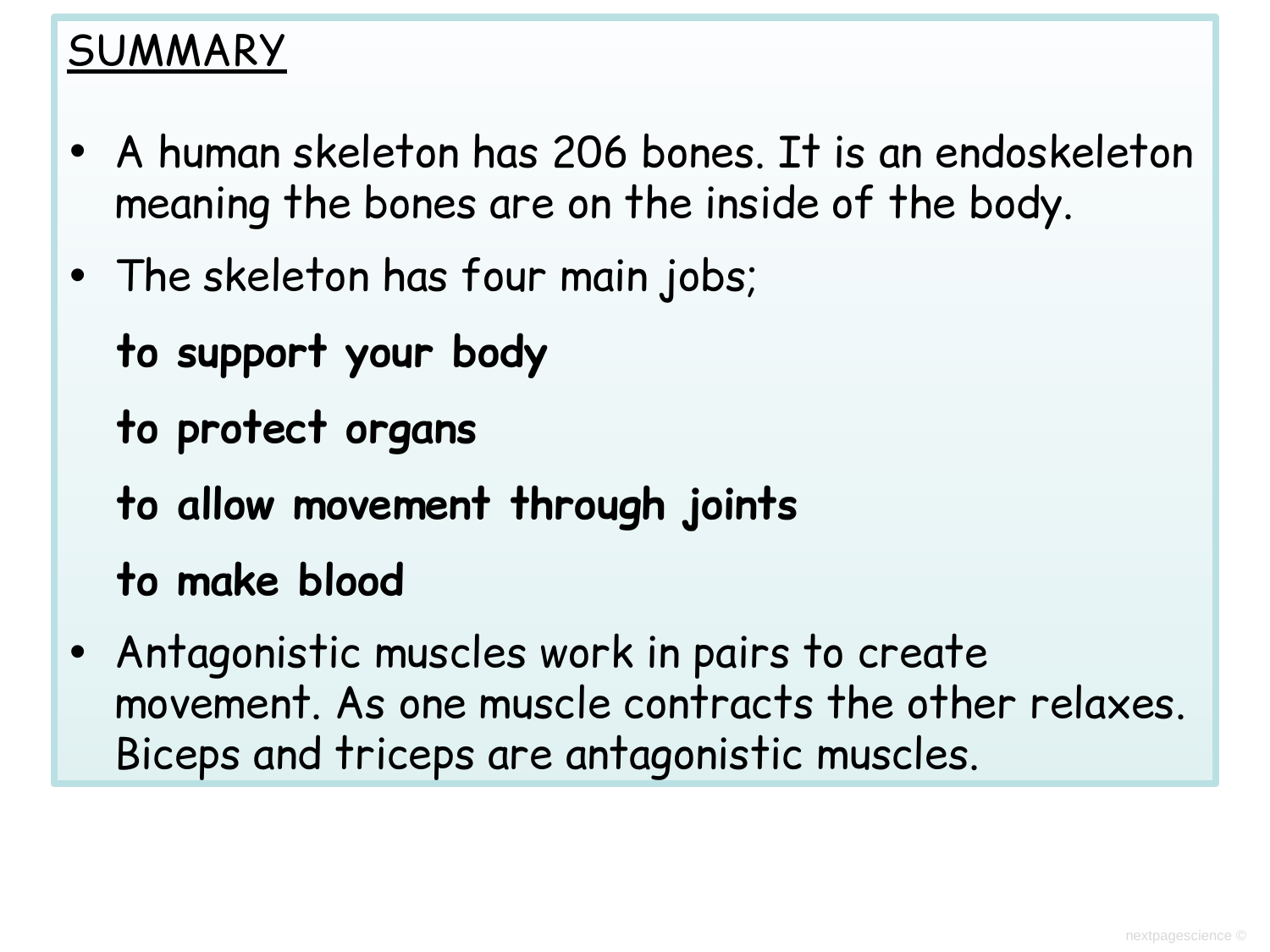

SUMMARY

A human skeleton has 206 bones. It is an endoskeleton meaning the bones are on the inside of the body.

The skeleton has four main jobs;
to support your body
to protect organs
to allow movement through joints
to make blood

Antagonistic muscles work in pairs to create movement. As one muscle contracts the other relaxes. Biceps and triceps are antagonistic muscles.
nextpagescience ©